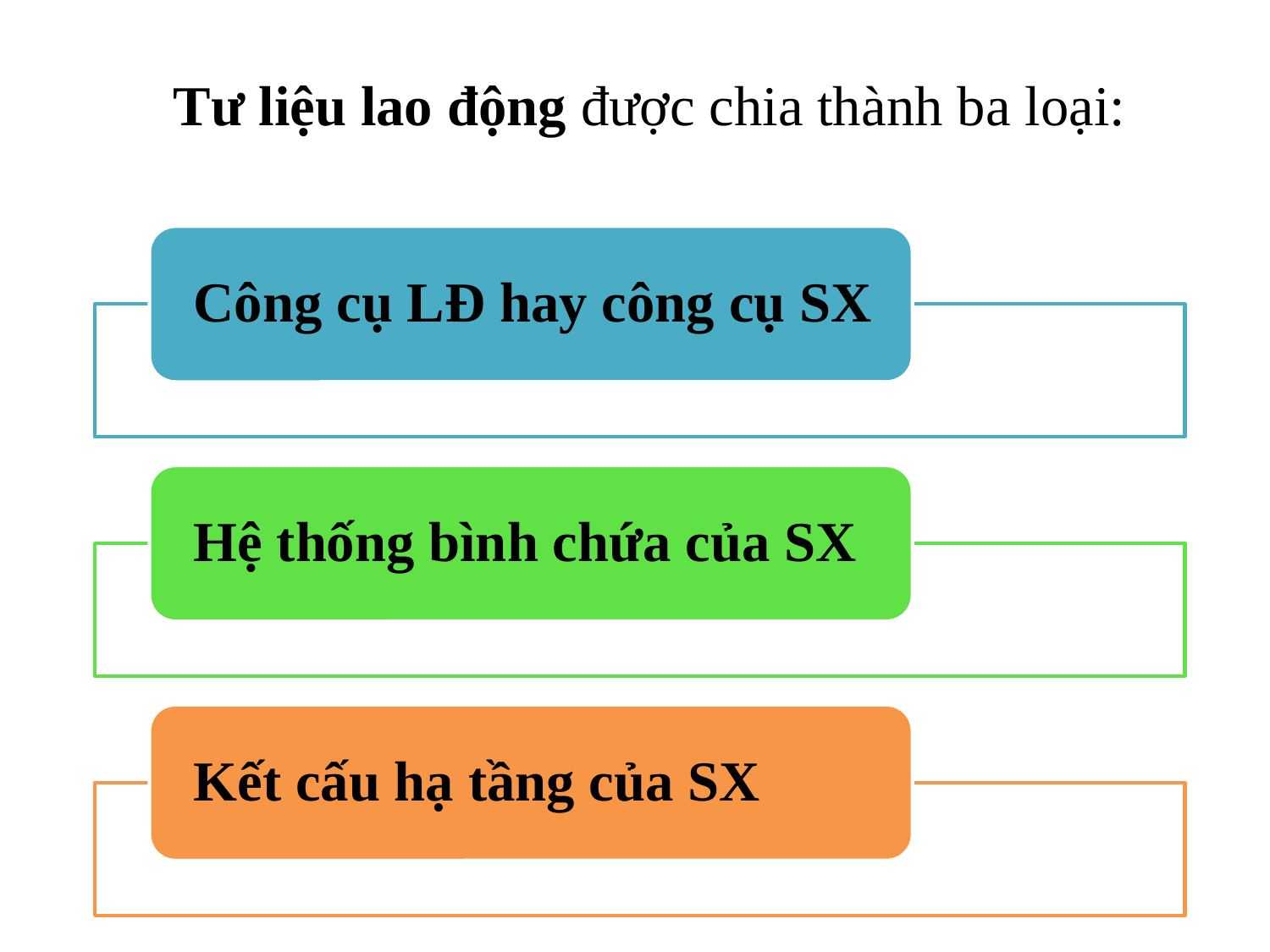

Tư liệu lao động được chia thành ba loại:
Công cụ LĐ hay công cụ SX
Hệ thống bình chứa của SX
Kết cấu hạ tầng của SX